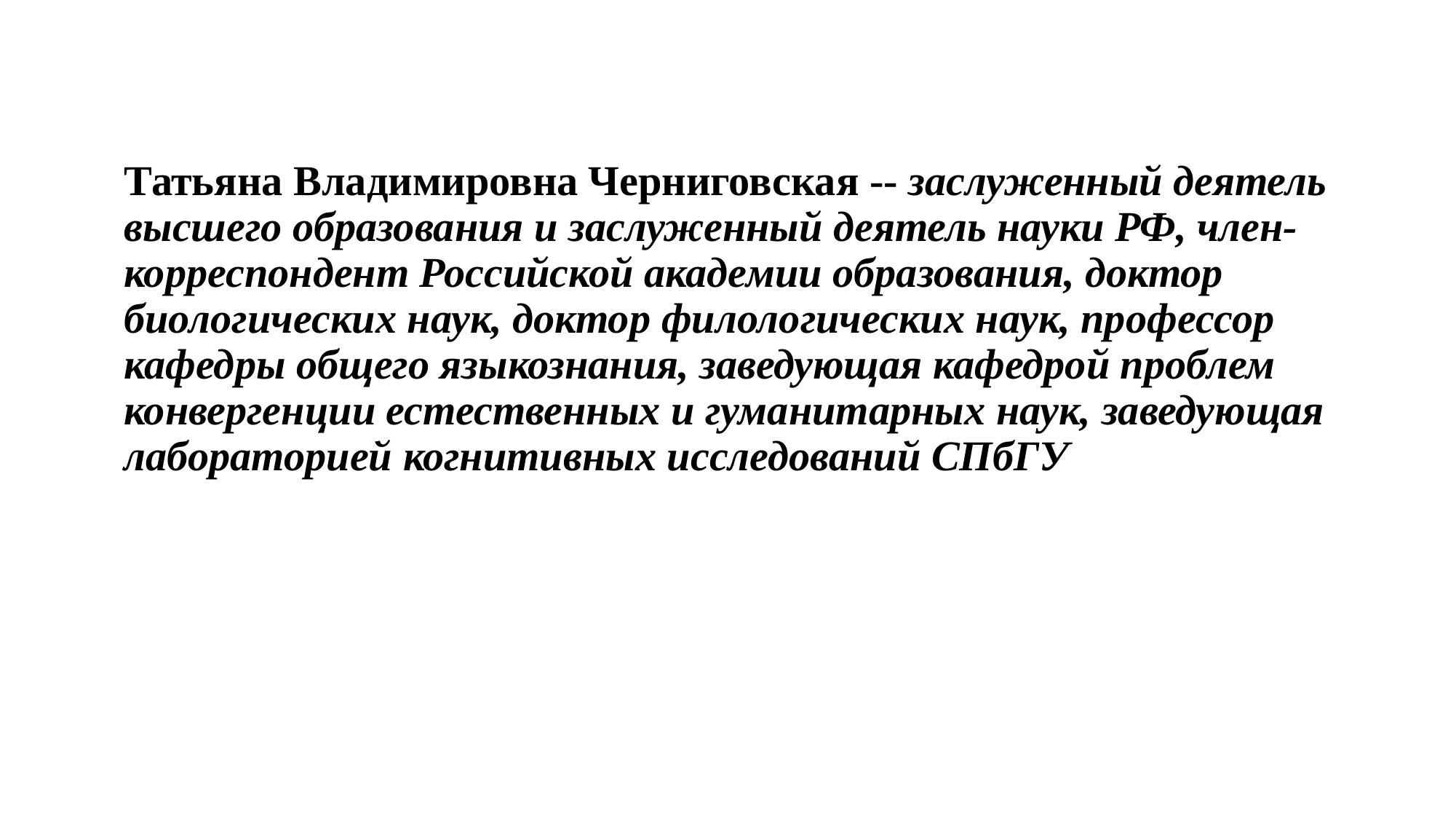

# Татьяна Владимировна Черниговская -- заслуженный деятель высшего образования и заслуженный деятель науки РФ, член-корреспондент Российской академии образования, доктор биологических наук, доктор филологических наук, профессор кафедры общего языкознания, заведующая кафедрой проблем конвергенции естественных и гуманитарных наук, заведующая лабораторией когнитивных исследований СПбГУ